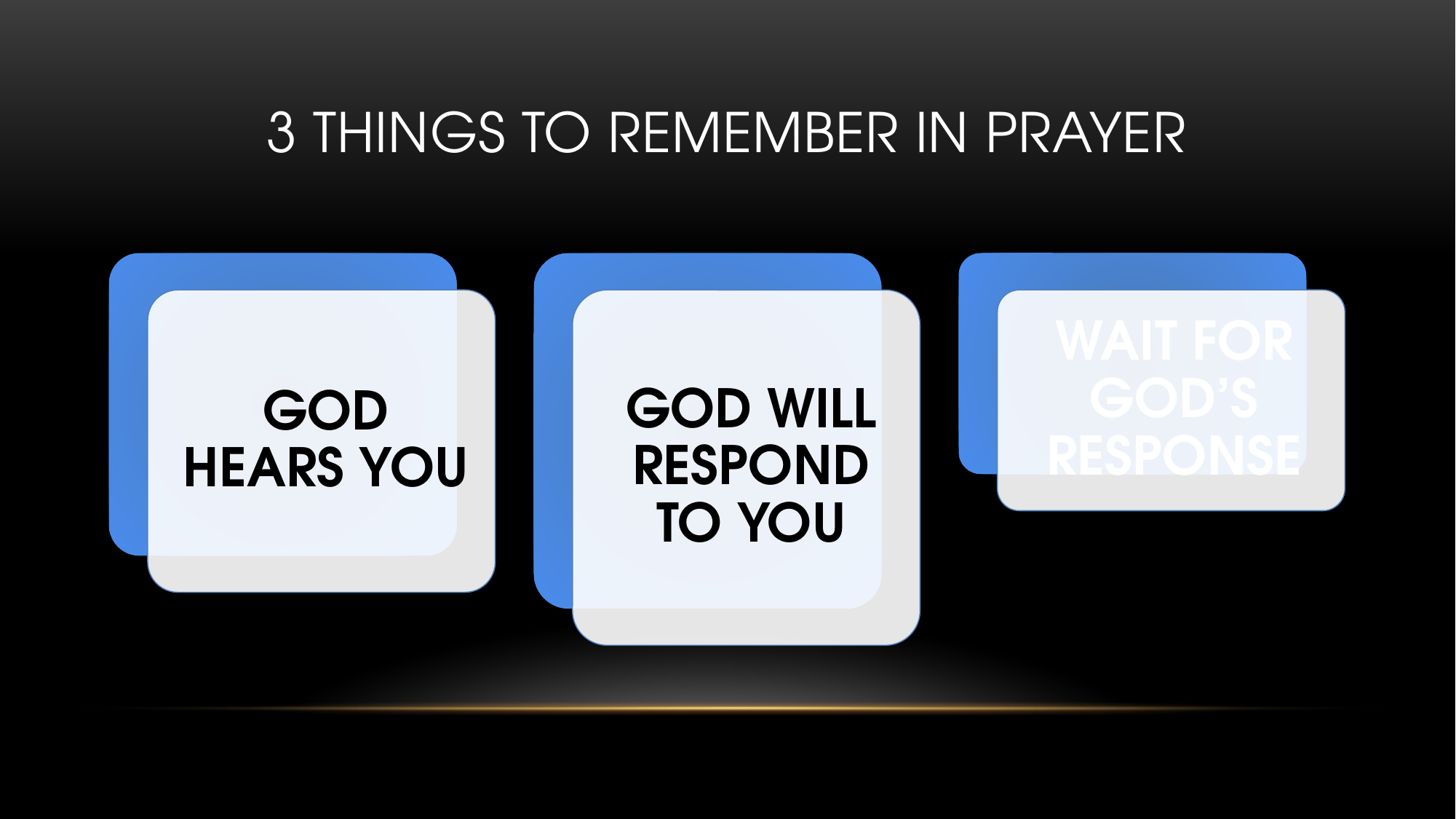

# 3 THINGS TO REMEMBER IN PRAYER
GOD HEARS YOU
GOD WILL RESPOND TO YOU
WAIT FOR GOD’S RESPONSE